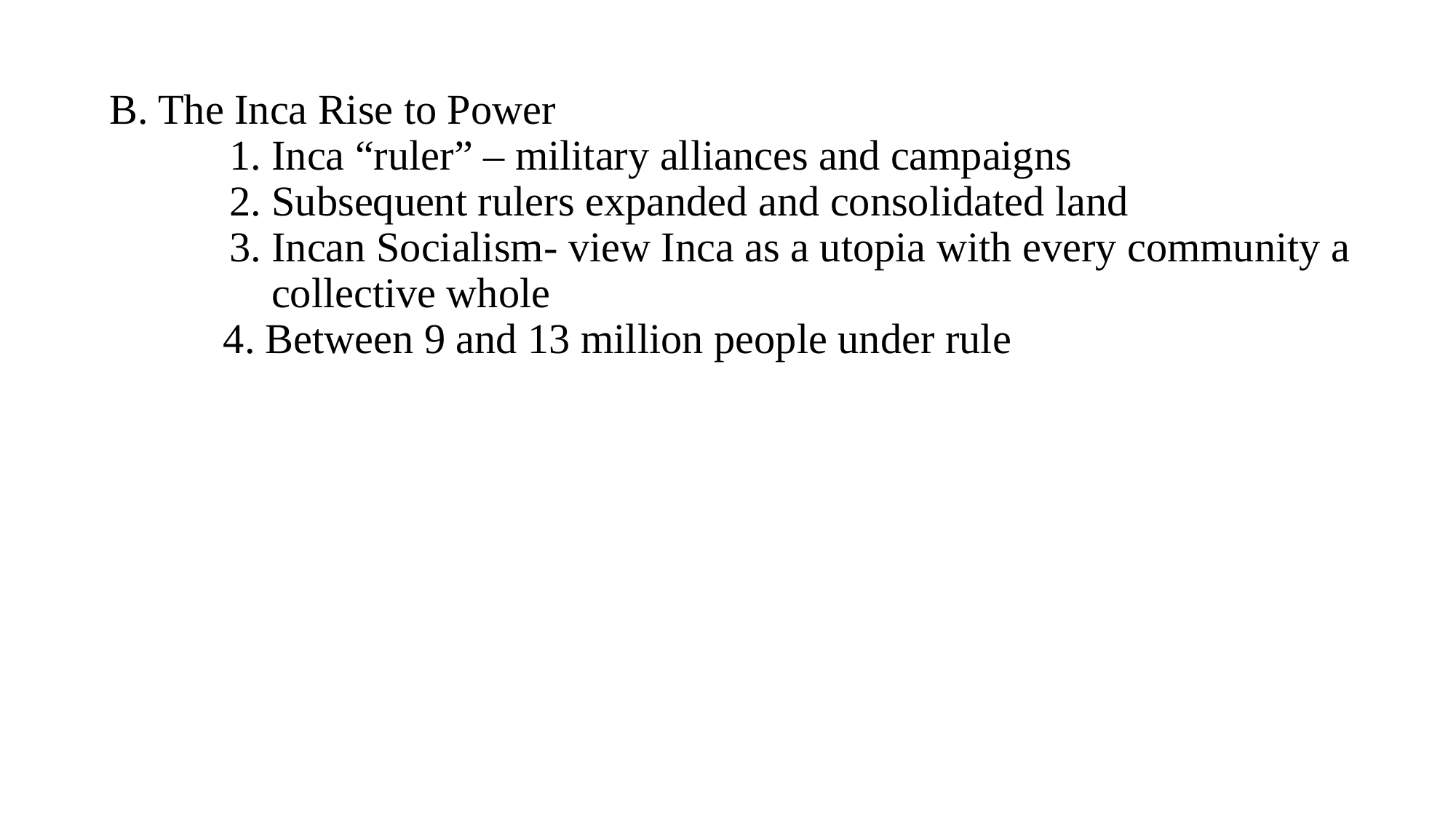

B. The Inca Rise to Power
	      1. Inca “ruler” – military alliances and campaigns
	      2. Subsequent rulers expanded and consolidated land
	      3. Incan Socialism- view Inca as a utopia with every community a 	 	          collective whole
        4. Between 9 and 13 million people under rule